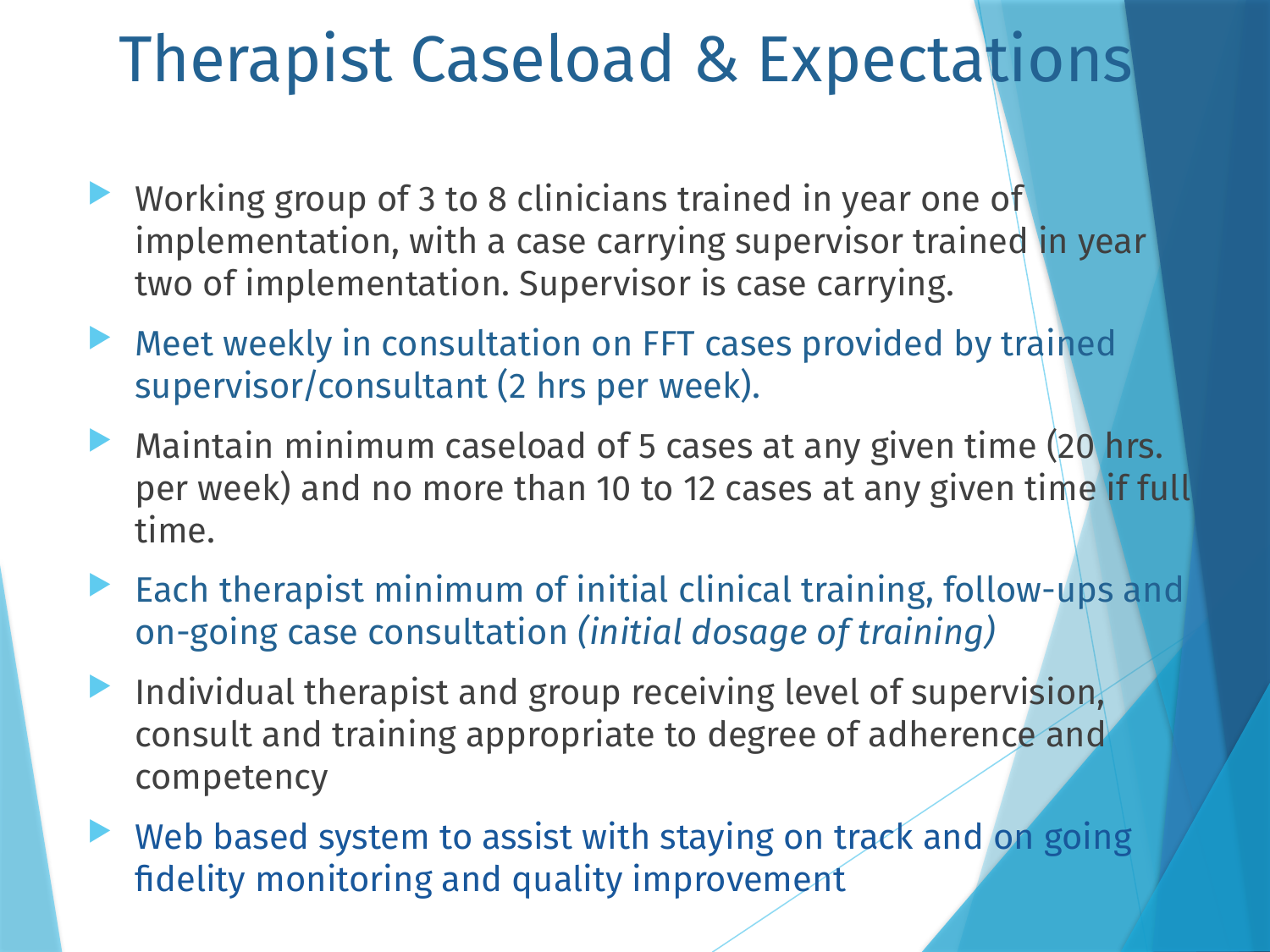

# Therapist Caseload & Expectations
Working group of 3 to 8 clinicians trained in year one of implementation, with a case carrying supervisor trained in year two of implementation. Supervisor is case carrying.
Meet weekly in consultation on FFT cases provided by trained supervisor/consultant (2 hrs per week).
Maintain minimum caseload of 5 cases at any given time (20 hrs. per week) and no more than 10 to 12 cases at any given time if full time.
Each therapist minimum of initial clinical training, follow-ups and on-going case consultation (initial dosage of training)
Individual therapist and group receiving level of supervision, consult and training appropriate to degree of adherence and competency
Web based system to assist with staying on track and on going fidelity monitoring and quality improvement